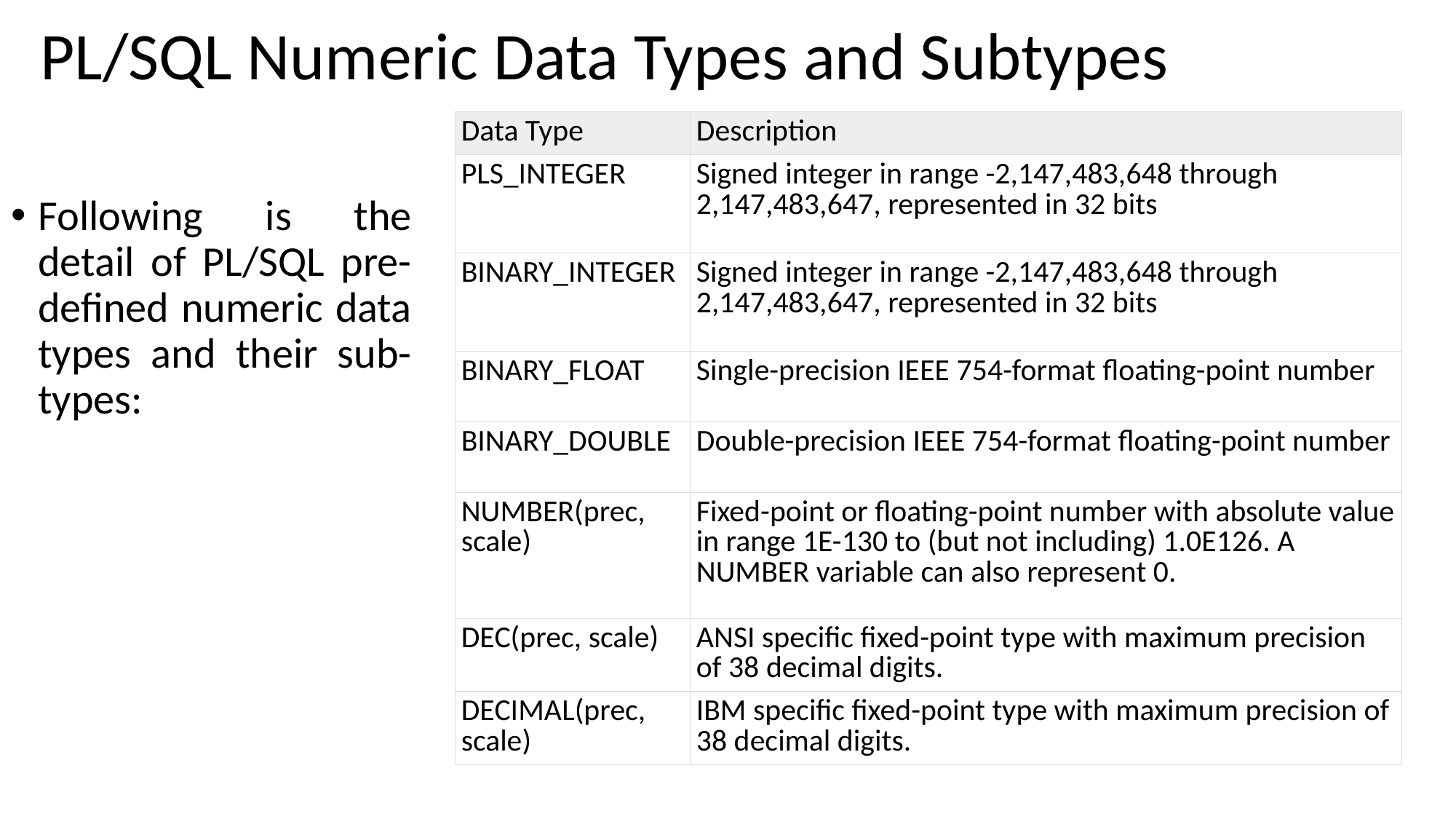

# PL/SQL Numeric Data Types and Subtypes
| Data Type | Description |
| --- | --- |
| PLS\_INTEGER | Signed integer in range -2,147,483,648 through 2,147,483,647, represented in 32 bits |
| BINARY\_INTEGER | Signed integer in range -2,147,483,648 through 2,147,483,647, represented in 32 bits |
| BINARY\_FLOAT | Single-precision IEEE 754-format floating-point number |
| BINARY\_DOUBLE | Double-precision IEEE 754-format floating-point number |
| NUMBER(prec, scale) | Fixed-point or floating-point number with absolute value in range 1E-130 to (but not including) 1.0E126. A NUMBER variable can also represent 0. |
| DEC(prec, scale) | ANSI specific fixed-point type with maximum precision of 38 decimal digits. |
| DECIMAL(prec, scale) | IBM specific fixed-point type with maximum precision of 38 decimal digits. |
Following is the detail of PL/SQL pre-defined numeric data types and their sub-types: